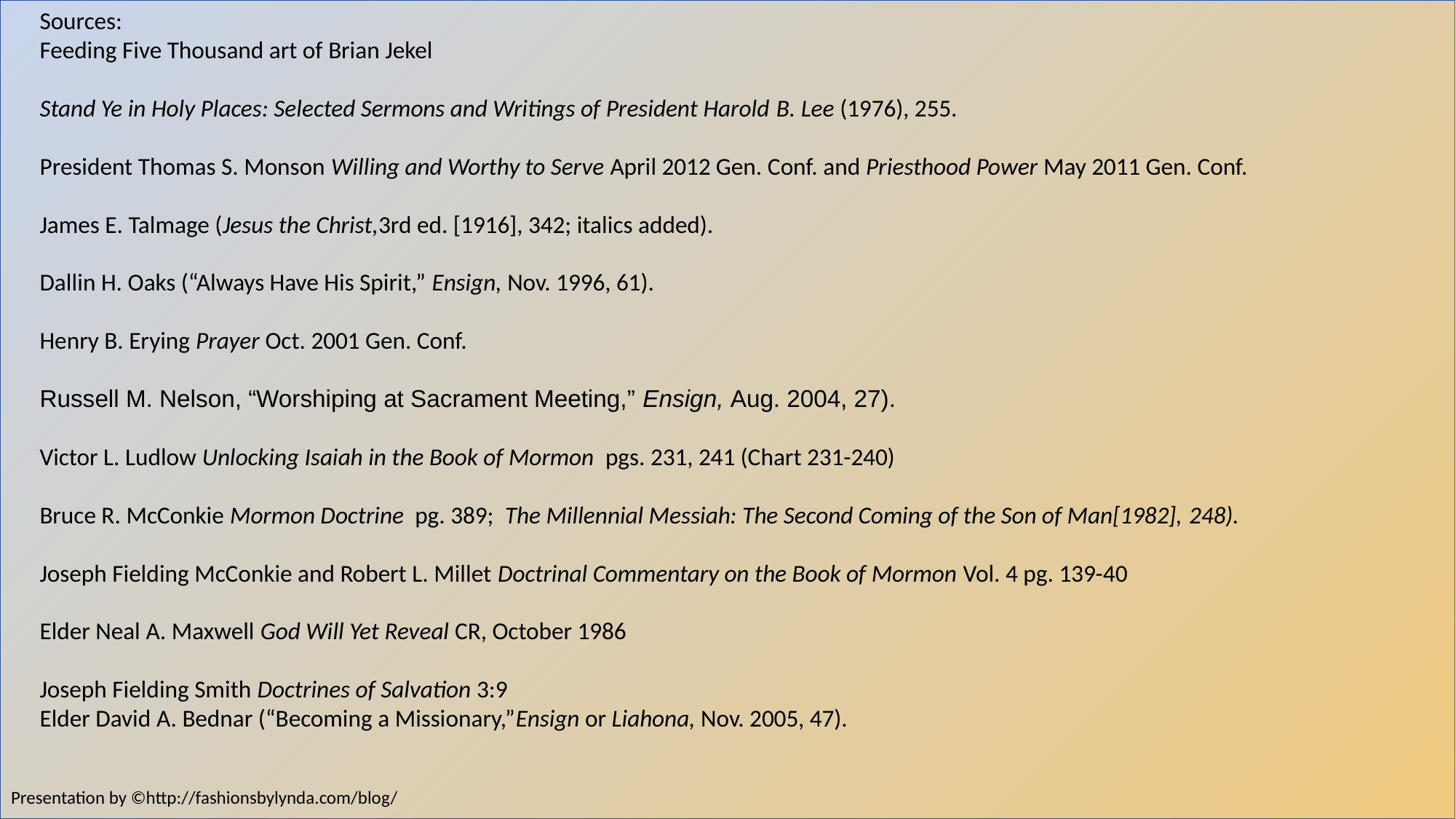

Sources:
Feeding Five Thousand art of Brian Jekel

Stand Ye in Holy Places: Selected Sermons and Writings of President Harold B. Lee (1976), 255.

President Thomas S. Monson Willing and Worthy to Serve April 2012 Gen. Conf. and Priesthood Power May 2011 Gen. Conf.

James E. Talmage (Jesus the Christ,3rd ed. [1916], 342; italics added).

Dallin H. Oaks (“Always Have His Spirit,” Ensign, Nov. 1996, 61).

Henry B. Erying Prayer Oct. 2001 Gen. Conf.

Russell M. Nelson, “Worshiping at Sacrament Meeting,” Ensign, Aug. 2004, 27).

Victor L. Ludlow Unlocking Isaiah in the Book of Mormon  pgs. 231, 241 (Chart 231-240)

Bruce R. McConkie Mormon Doctrine  pg. 389;  The Millennial Messiah: The Second Coming of the Son of Man[1982], 248).

Joseph Fielding McConkie and Robert L. Millet Doctrinal Commentary on the Book of Mormon Vol. 4 pg. 139-40

Elder Neal A. Maxwell God Will Yet Reveal CR, October 1986

Joseph Fielding Smith Doctrines of Salvation 3:9
Elder David A. Bednar (“Becoming a Missionary,”Ensign or Liahona, Nov. 2005, 47).
Presentation by ©http://fashionsbylynda.com/blog/